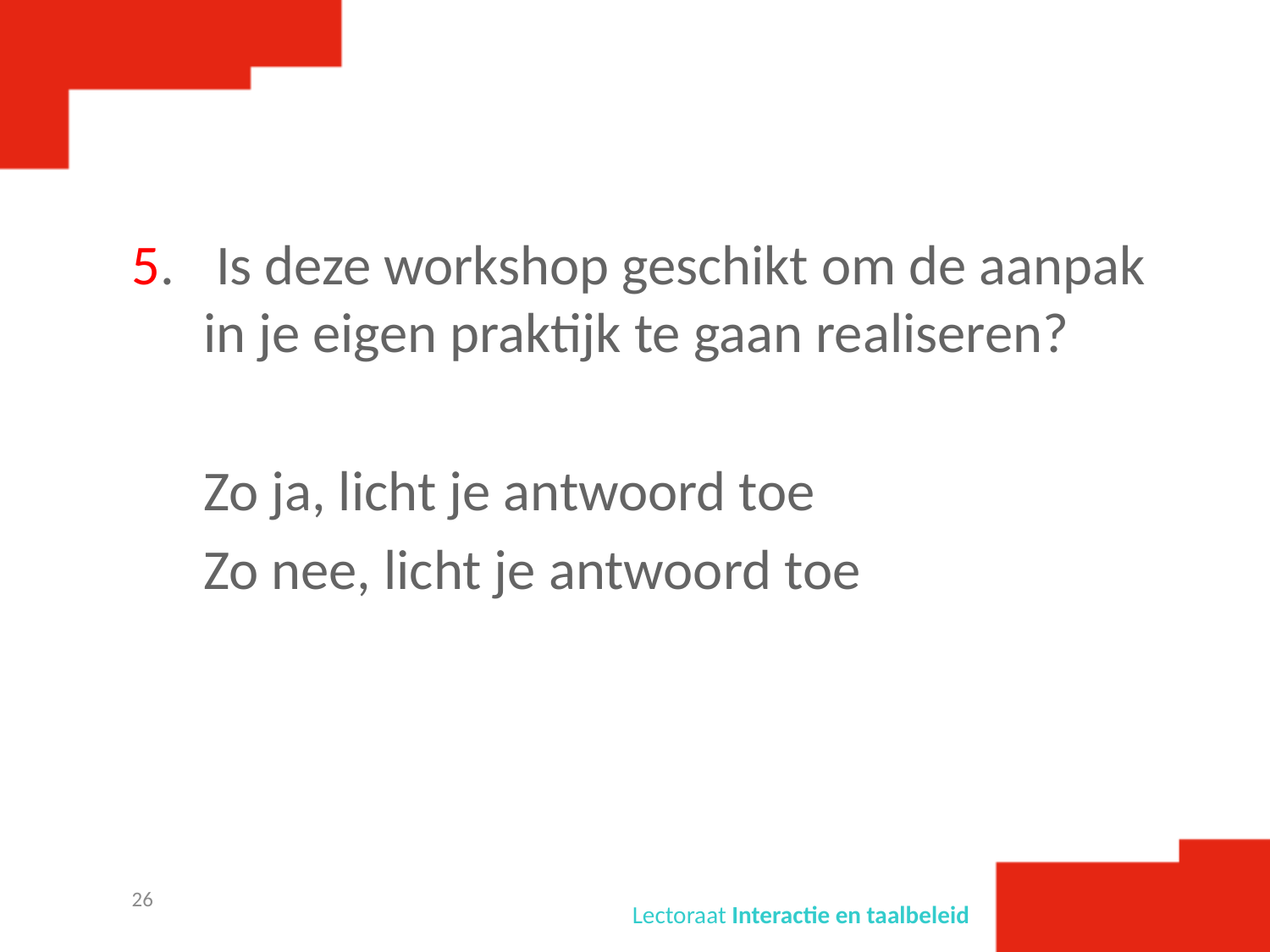

#
5.	 Is deze workshop geschikt om de aanpak in je eigen praktijk te gaan realiseren?

	Zo ja, licht je antwoord toe
	Zo nee, licht je antwoord toe
26